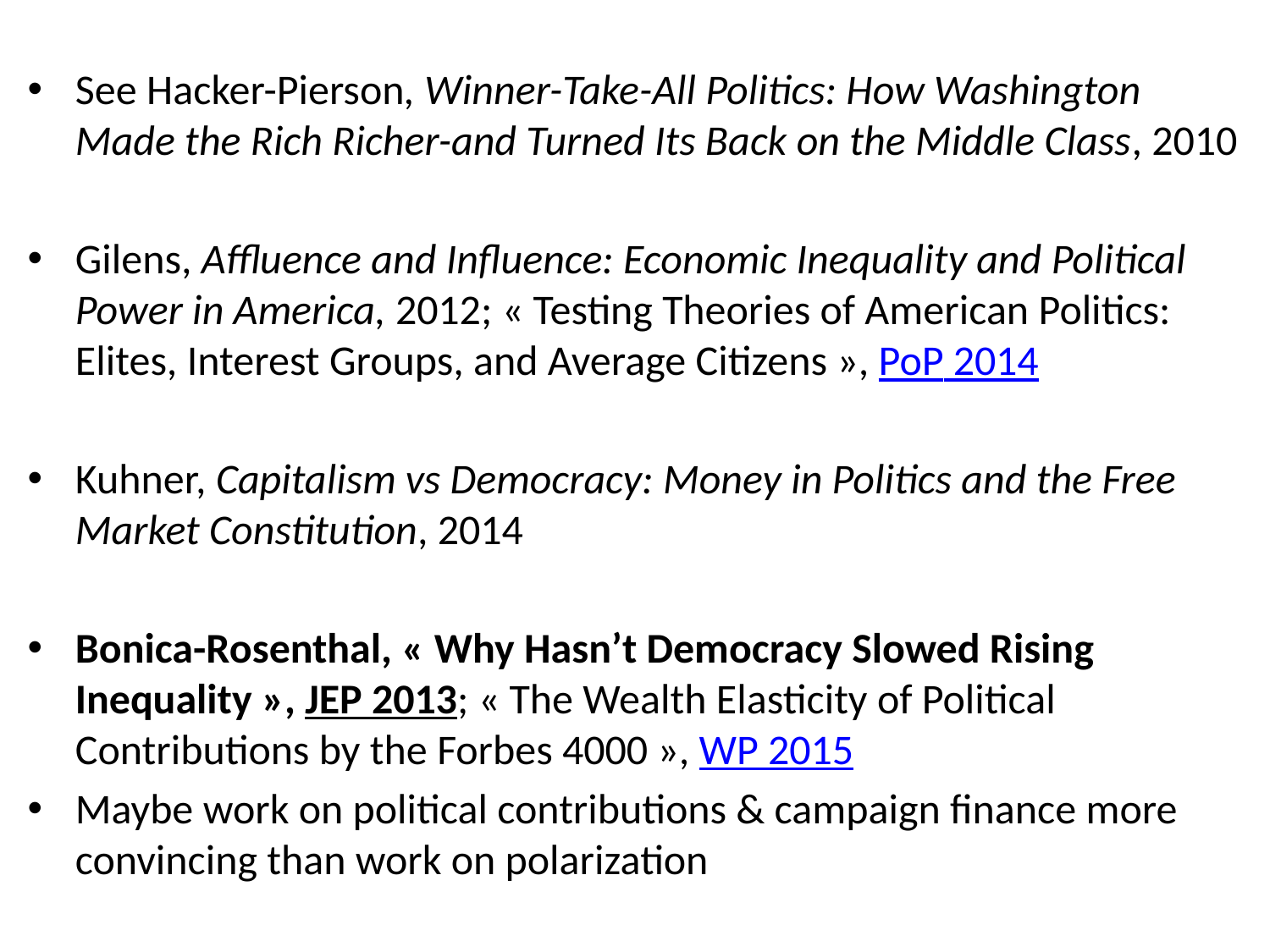

See Hacker-Pierson, Winner-Take-All Politics: How Washington Made the Rich Richer-and Turned Its Back on the Middle Class, 2010

Gilens, Affluence and Influence: Economic Inequality and Political Power in America, 2012; « Testing Theories of American Politics: Elites, Interest Groups, and Average Citizens », PoP 2014

Kuhner, Capitalism vs Democracy: Money in Politics and the Free Market Constitution, 2014

Bonica-Rosenthal, « Why Hasn’t Democracy Slowed Rising Inequality », JEP 2013; « The Wealth Elasticity of Political Contributions by the Forbes 4000 », WP 2015
Maybe work on political contributions & campaign finance more convincing than work on polarization